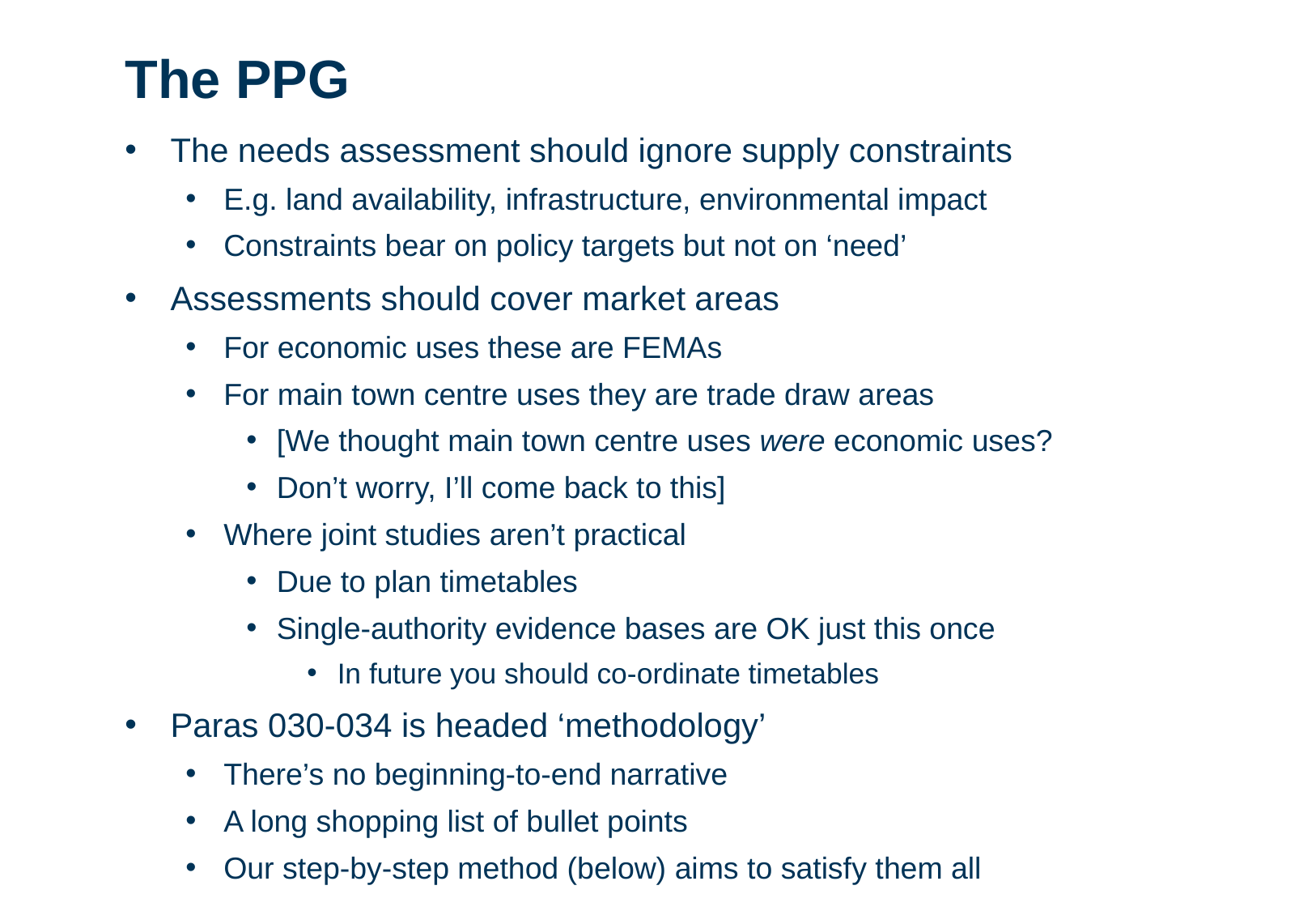

# The PPG
The needs assessment should ignore supply constraints
E.g. land availability, infrastructure, environmental impact
Constraints bear on policy targets but not on ‘need’
Assessments should cover market areas
For economic uses these are FEMAs
For main town centre uses they are trade draw areas
[We thought main town centre uses were economic uses?
Don’t worry, I’ll come back to this]
Where joint studies aren’t practical
Due to plan timetables
Single-authority evidence bases are OK just this once
In future you should co-ordinate timetables
Paras 030-034 is headed ‘methodology’
There’s no beginning-to-end narrative
A long shopping list of bullet points
Our step-by-step method (below) aims to satisfy them all